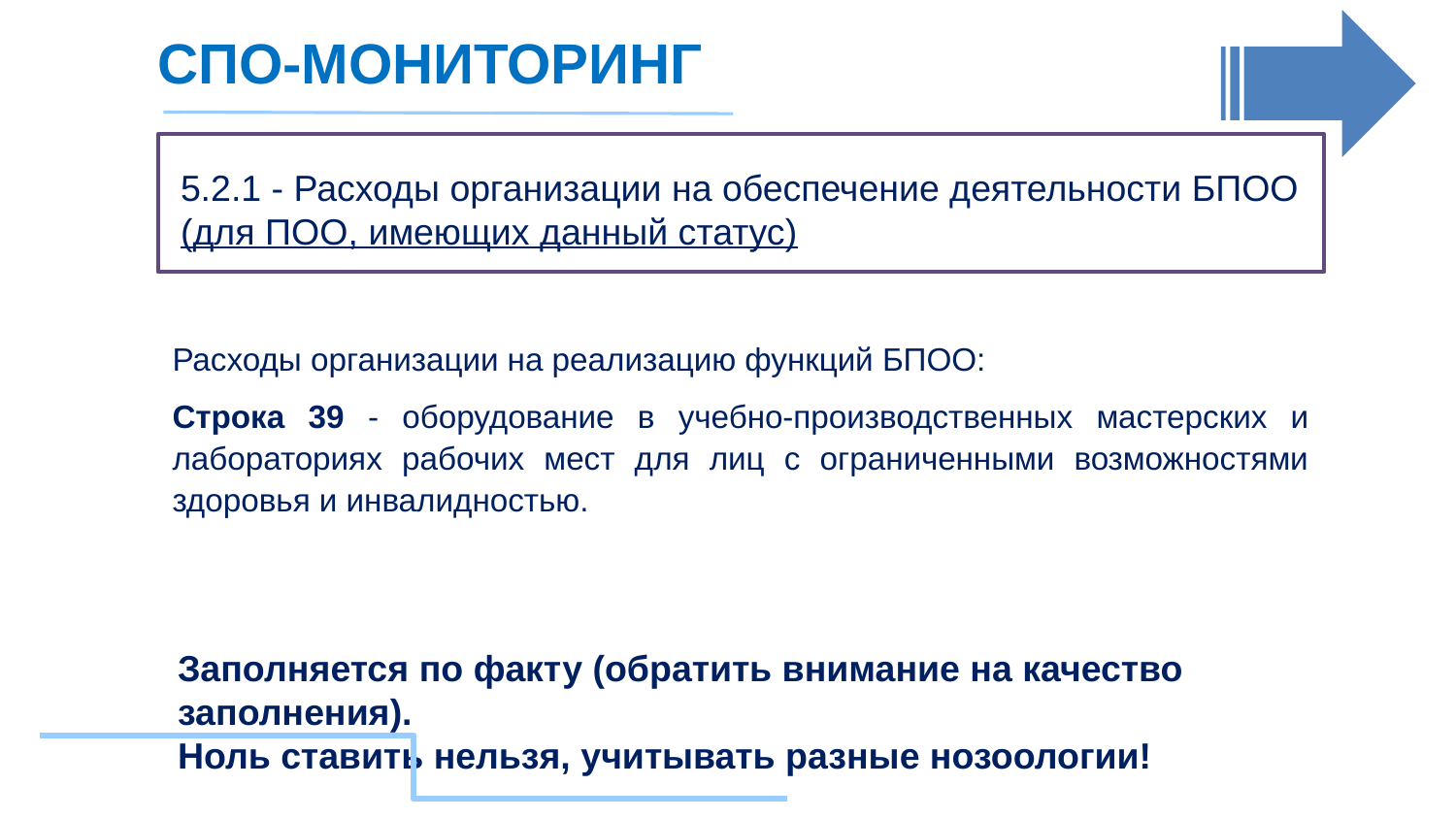

СПО-МОНИТОРИНГ

5.2.1 - Расходы организации на обеспечение деятельности БПОО (для ПОО, имеющих данный статус)
Расходы организации на реализацию функций БПОО:
Строка 39 - оборудование в учебно-производственных мастерских и лабораториях рабочих мест для лиц с ограниченными возможностями здоровья и инвалидностью.
Заполняется по факту (обратить внимание на качество заполнения).
Ноль ставить нельзя, учитывать разные нозоологии!